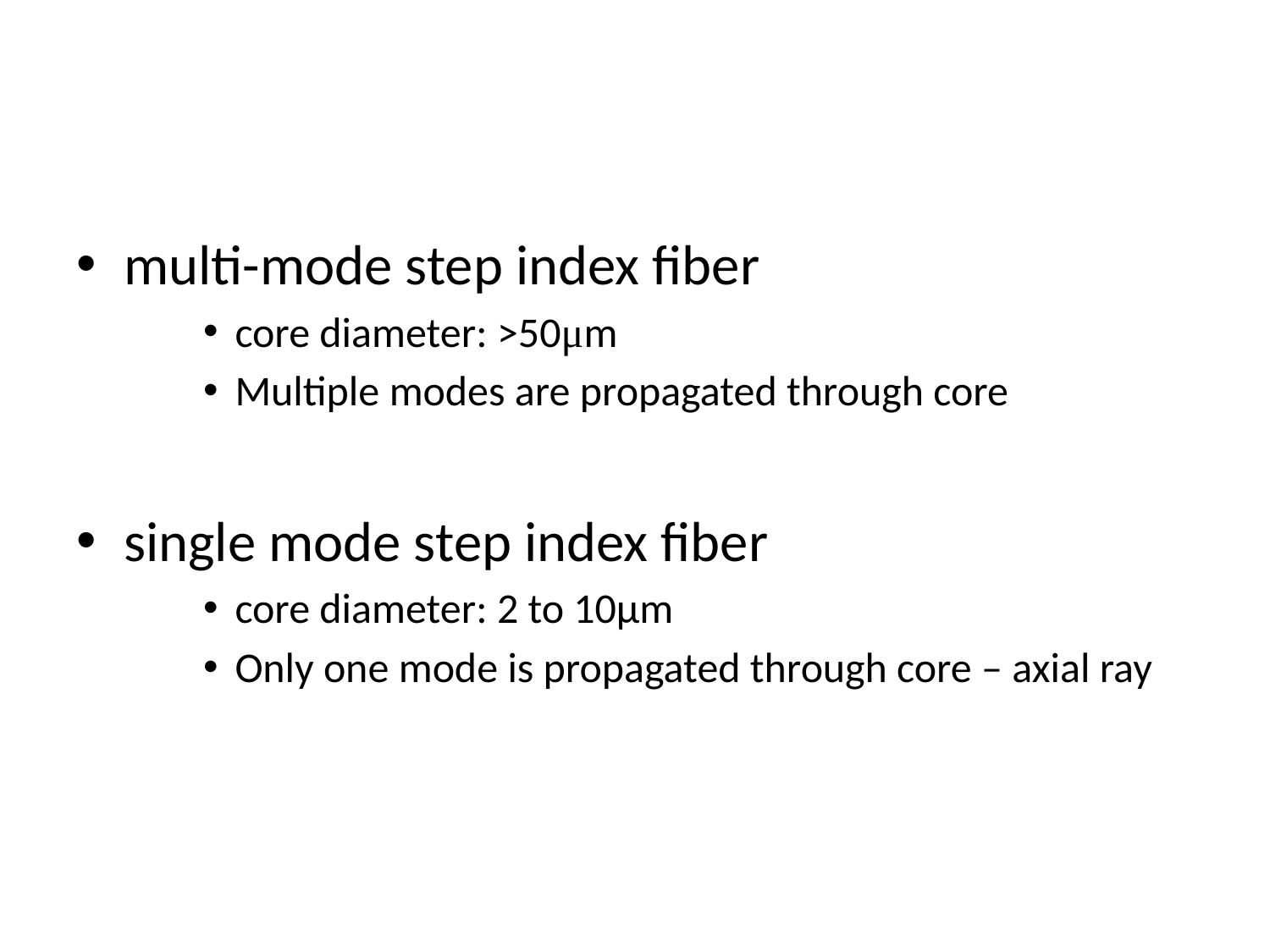

#
multi-mode step index fiber
core diameter: >50μm
Multiple modes are propagated through core

single mode step index fiber
core diameter: 2 to 10μm
Only one mode is propagated through core – axial ray